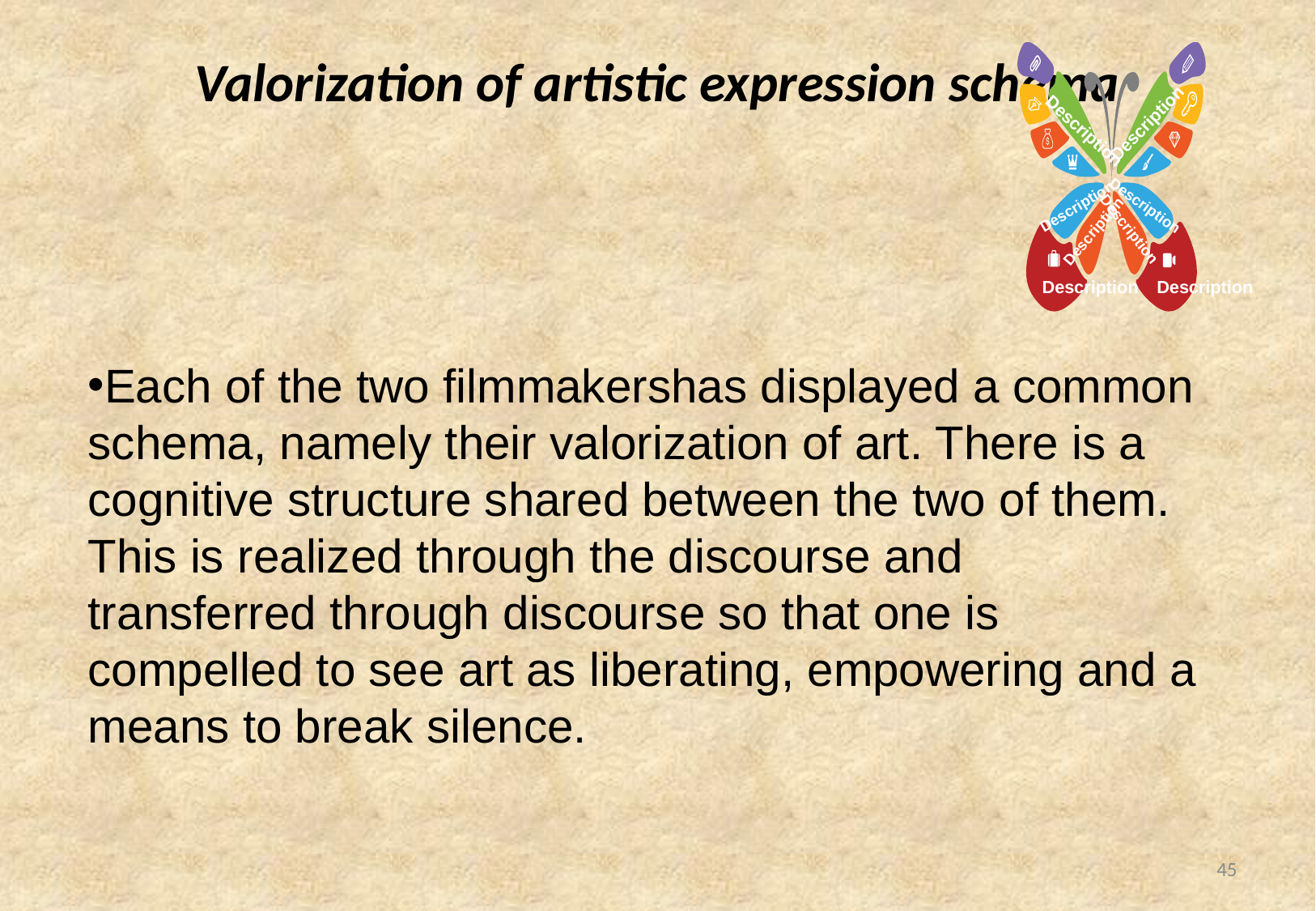

Description
Description

Description
Description
Description
Description

Description
Description
# Valorization of artistic expression schema
Each of the two filmmakershas displayed a common schema, namely their valorization of art. There is a cognitive structure shared between the two of them. This is realized through the discourse and transferred through discourse so that one is compelled to see art as liberating, empowering and a means to break silence.

45